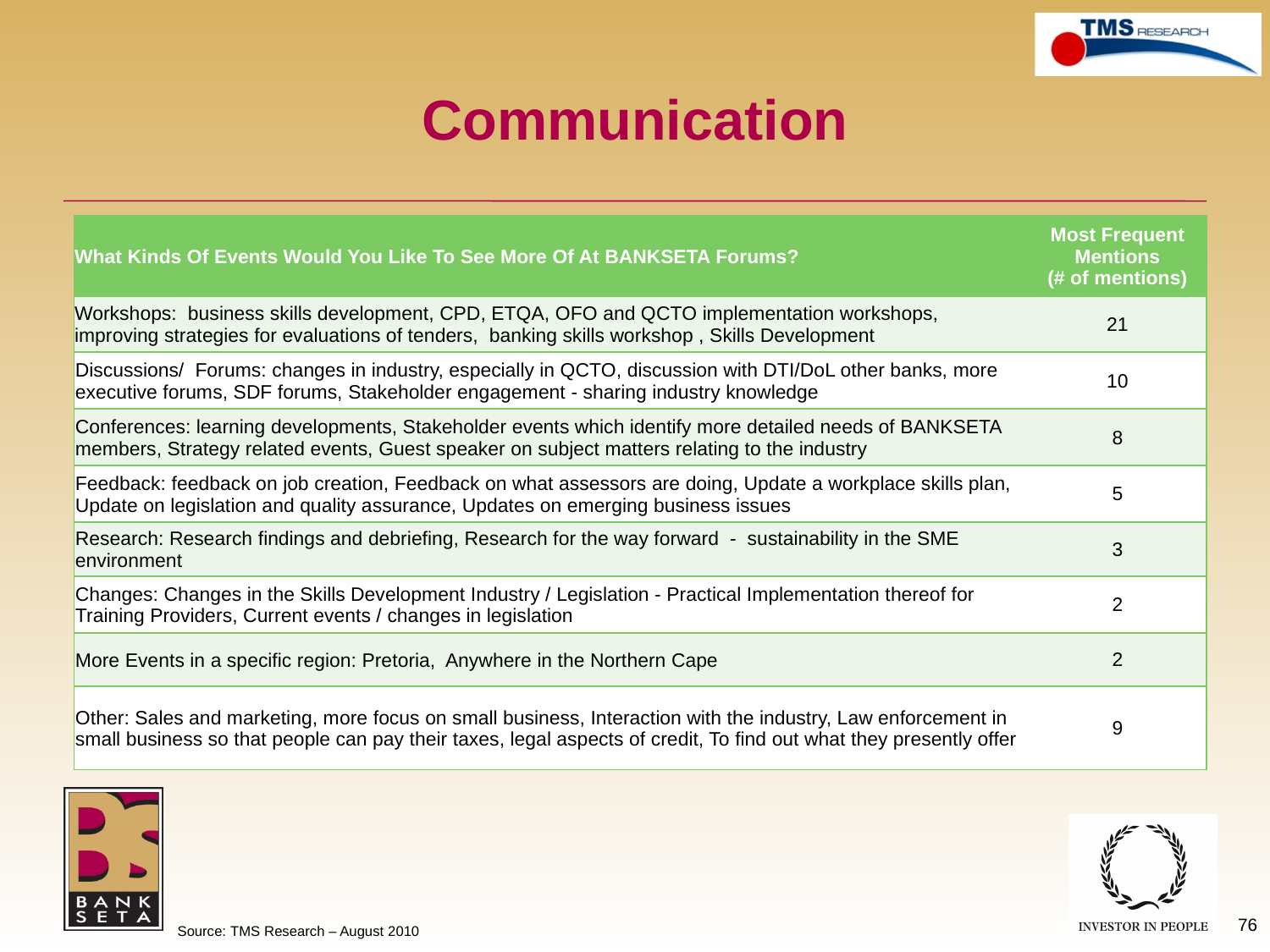

# Communication
| What Kinds Of Events Would You Like To See More Of At BANKSETA Forums? | Most Frequent Mentions (# of mentions) |
| --- | --- |
| Workshops: business skills development, CPD, ETQA, OFO and QCTO implementation workshops, improving strategies for evaluations of tenders, banking skills workshop , Skills Development | 21 |
| Discussions/ Forums: changes in industry, especially in QCTO, discussion with DTI/DoL other banks, more executive forums, SDF forums, Stakeholder engagement - sharing industry knowledge | 10 |
| Conferences: learning developments, Stakeholder events which identify more detailed needs of BANKSETA members, Strategy related events, Guest speaker on subject matters relating to the industry | 8 |
| Feedback: feedback on job creation, Feedback on what assessors are doing, Update a workplace skills plan, Update on legislation and quality assurance, Updates on emerging business issues | 5 |
| Research: Research findings and debriefing, Research for the way forward - sustainability in the SME environment | 3 |
| Changes: Changes in the Skills Development Industry / Legislation - Practical Implementation thereof for Training Providers, Current events / changes in legislation | 2 |
| More Events in a specific region: Pretoria, Anywhere in the Northern Cape | 2 |
| Other: Sales and marketing, more focus on small business, Interaction with the industry, Law enforcement in small business so that people can pay their taxes, legal aspects of credit, To find out what they presently offer | 9 |
76
Source: TMS Research – August 2010